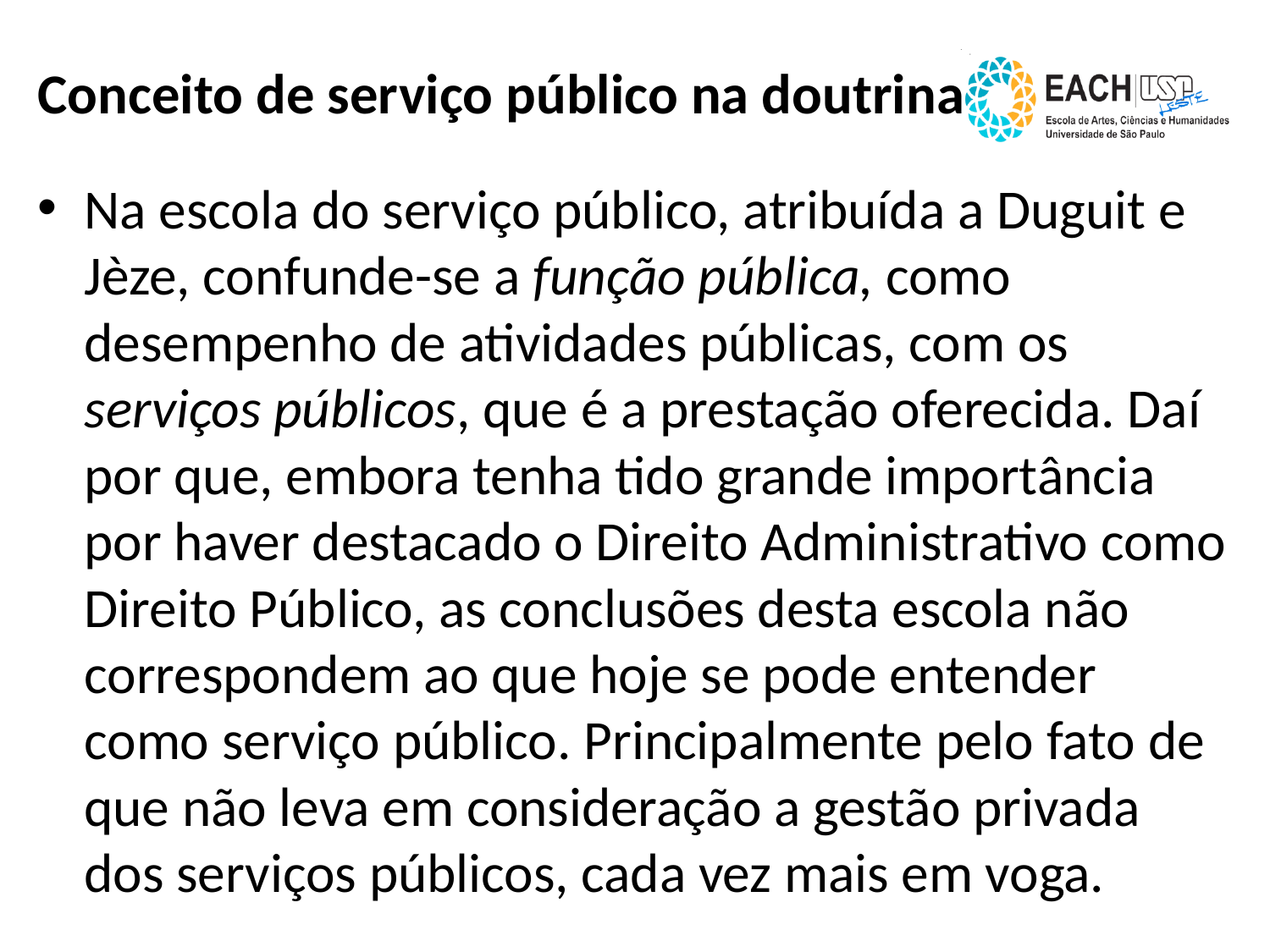

# Conceito de serviço público na doutrina
Na escola do serviço público, atribuída a Duguit e Jèze, confunde-se a função pública, como desempenho de atividades públicas, com os serviços públicos, que é a prestação oferecida. Daí por que, embora tenha tido grande importância por haver destacado o Direito Administrativo como Direito Público, as conclusões desta escola não correspondem ao que hoje se pode entender como serviço público. Principalmente pelo fato de que não leva em consideração a gestão privada dos serviços públicos, cada vez mais em voga.